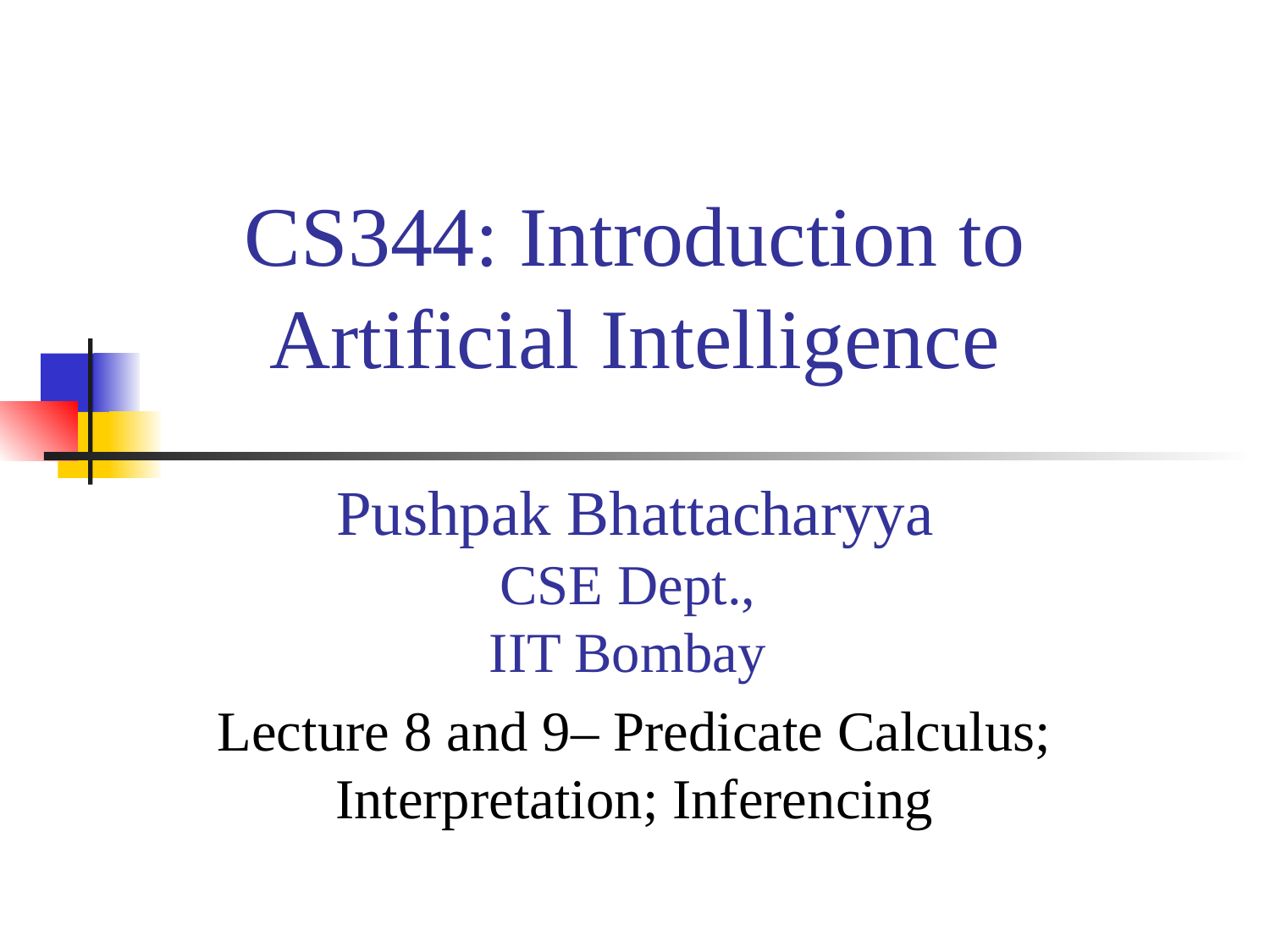

# CS344: Introduction to Artificial Intelligence
Pushpak Bhattacharyya
CSE Dept.,
IIT Bombay
Lecture 8 and 9– Predicate Calculus; Interpretation; Inferencing